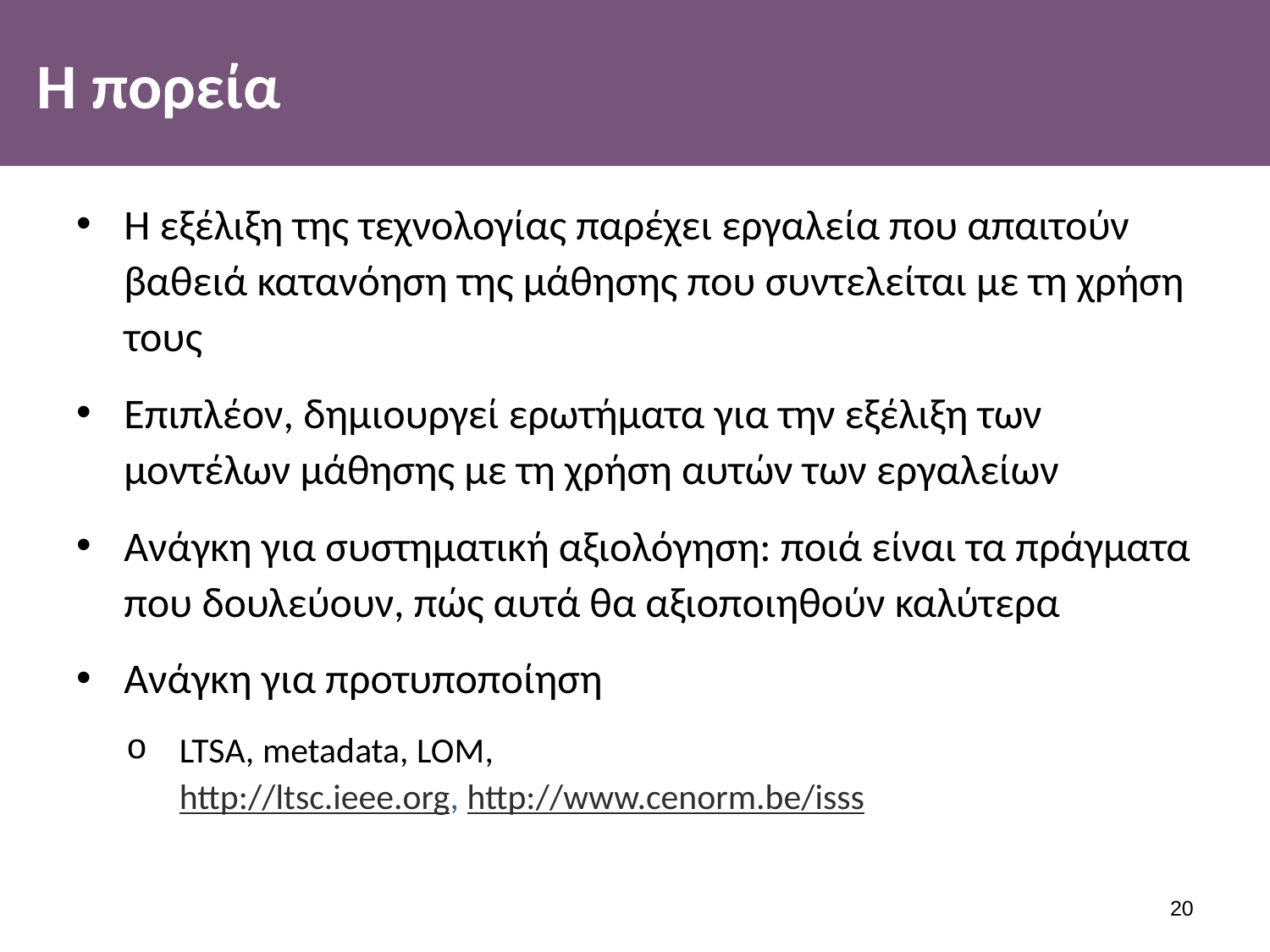

# Η πορεία
Η εξέλιξη της τεχνολογίας παρέχει εργαλεία που απαιτούν βαθειά κατανόηση της μάθησης που συντελείται με τη χρήση τους
Επιπλέον, δημιουργεί ερωτήματα για την εξέλιξη των μοντέλων μάθησης με τη χρήση αυτών των εργαλείων
Ανάγκη για συστηματική αξιολόγηση: ποιά είναι τα πράγματα που δουλεύουν, πώς αυτά θα αξιοποιηθούν καλύτερα
Ανάγκη για προτυποποίηση
LTSA, metadata, LOM,
http://ltsc.ieee.org, http://www.cenorm.be/isss
20